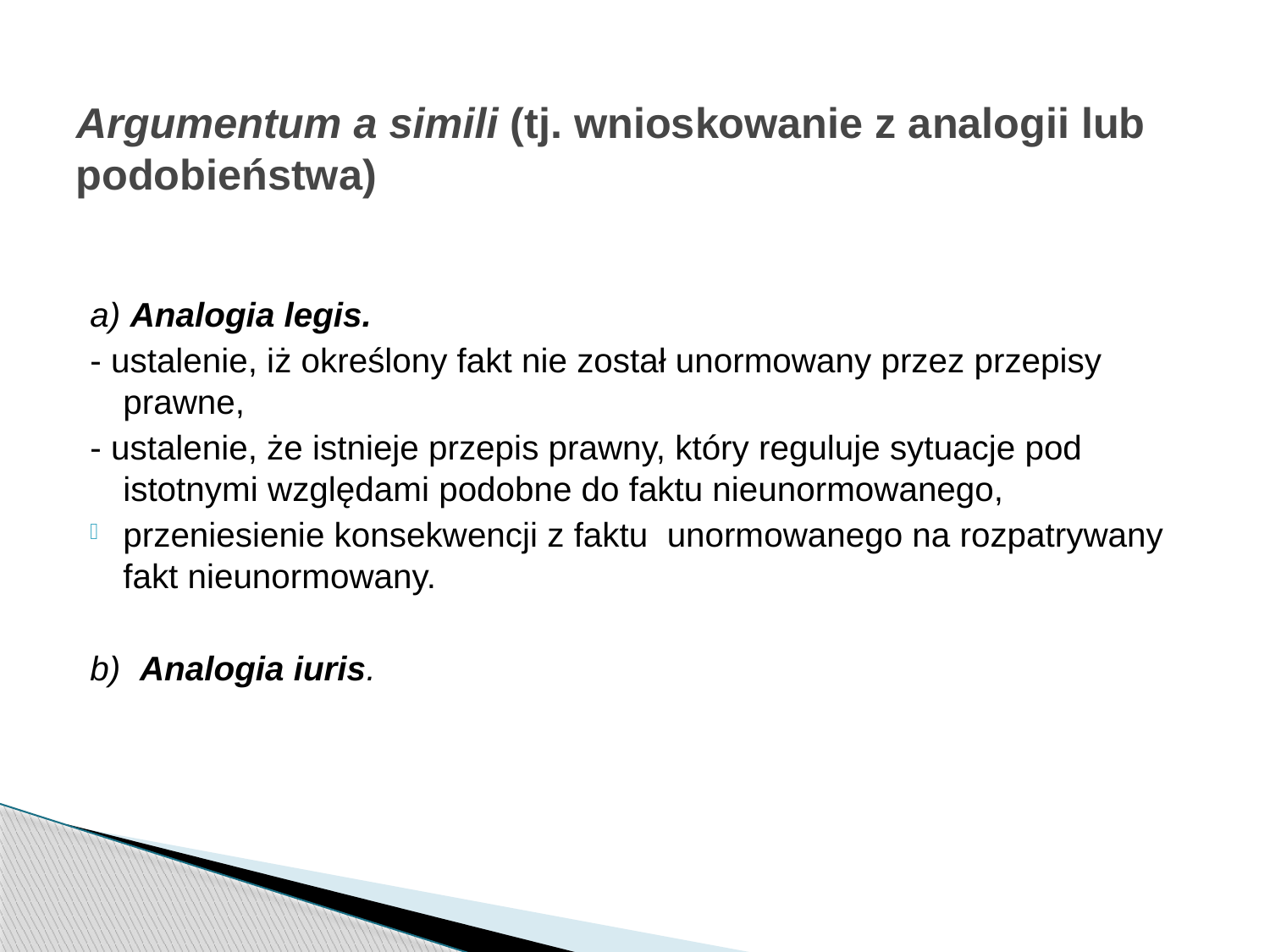

# Argumentum a simili (tj. wnioskowanie z analogii lub podobieństwa)
a) Analogia legis.
- ustalenie, iż określony fakt nie został unormowany przez przepisy prawne,
- ustalenie, że istnieje przepis prawny, który reguluje sytuacje pod istotnymi względami podobne do faktu nieunormowanego,
przeniesienie konsekwencji z faktu  unormowanego na rozpatrywany fakt nieunormowany.

b)  Analogia iuris.